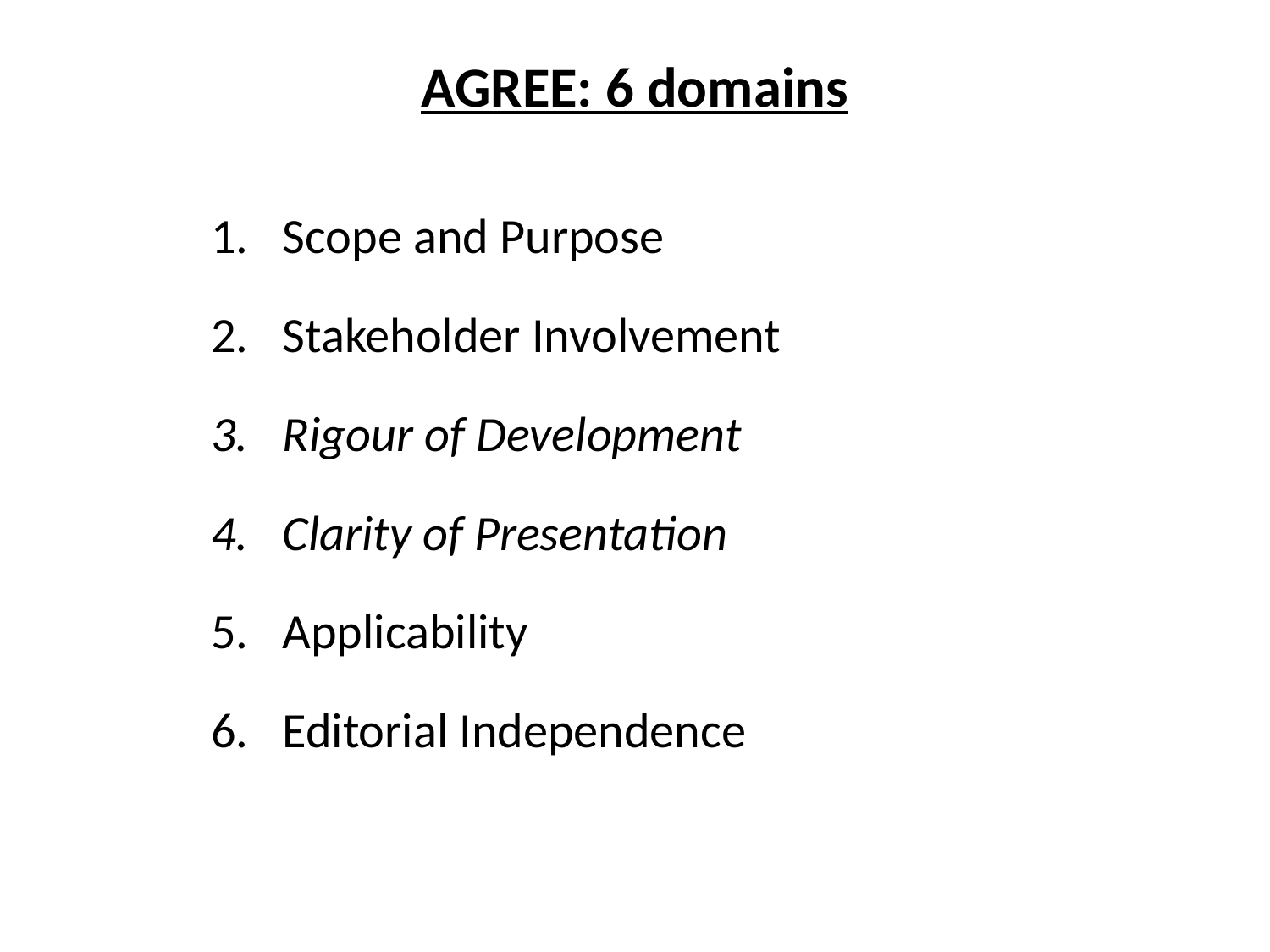

# AGREE: 6 domains
Scope and Purpose
Stakeholder Involvement
Rigour of Development
Clarity of Presentation
Applicability
Editorial Independence